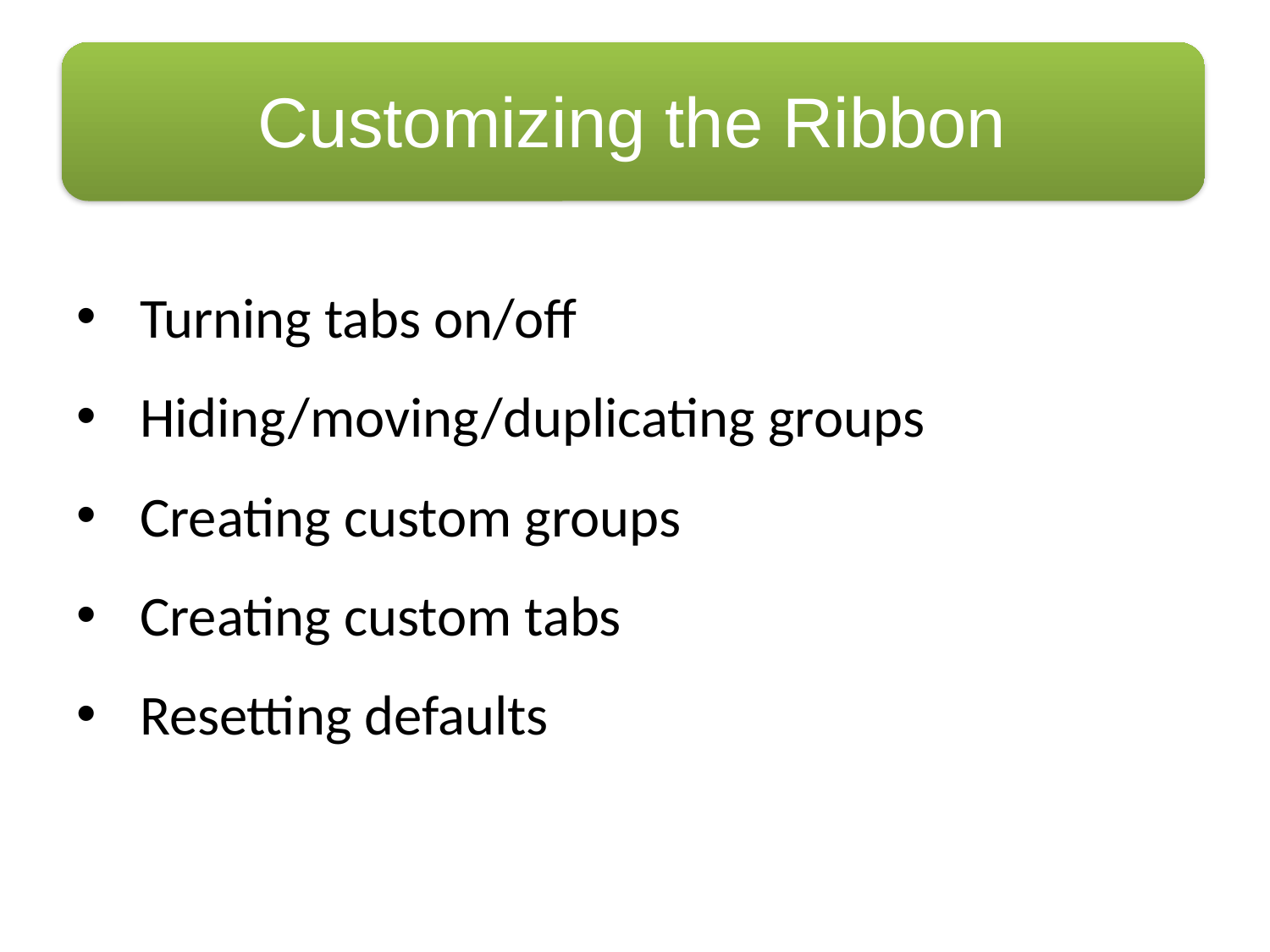

# Customizing the Ribbon
Turning tabs on/off
Hiding/moving/duplicating groups
Creating custom groups
Creating custom tabs
Resetting defaults